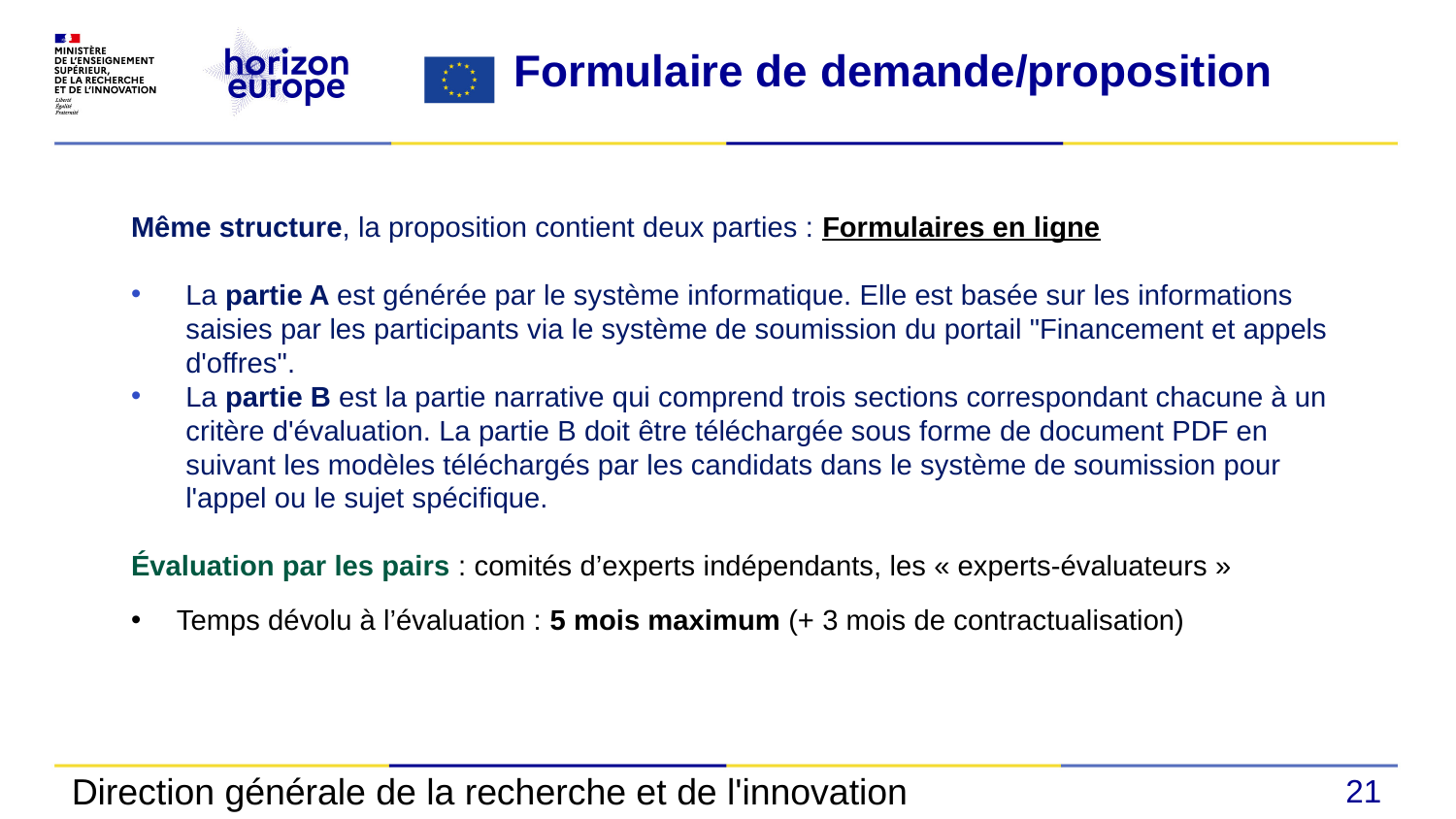

# Formulaire de demande/proposition
Même structure, la proposition contient deux parties : Formulaires en ligne

La partie A est générée par le système informatique. Elle est basée sur les informations saisies par les participants via le système de soumission du portail "Financement et appels d'offres".
La partie B est la partie narrative qui comprend trois sections correspondant chacune à un critère d'évaluation. La partie B doit être téléchargée sous forme de document PDF en suivant les modèles téléchargés par les candidats dans le système de soumission pour l'appel ou le sujet spécifique.

Évaluation par les pairs : comités d’experts indépendants, les « experts-évaluateurs »
Temps dévolu à l’évaluation : 5 mois maximum (+ 3 mois de contractualisation)
Direction générale de la recherche et de l'innovation
21